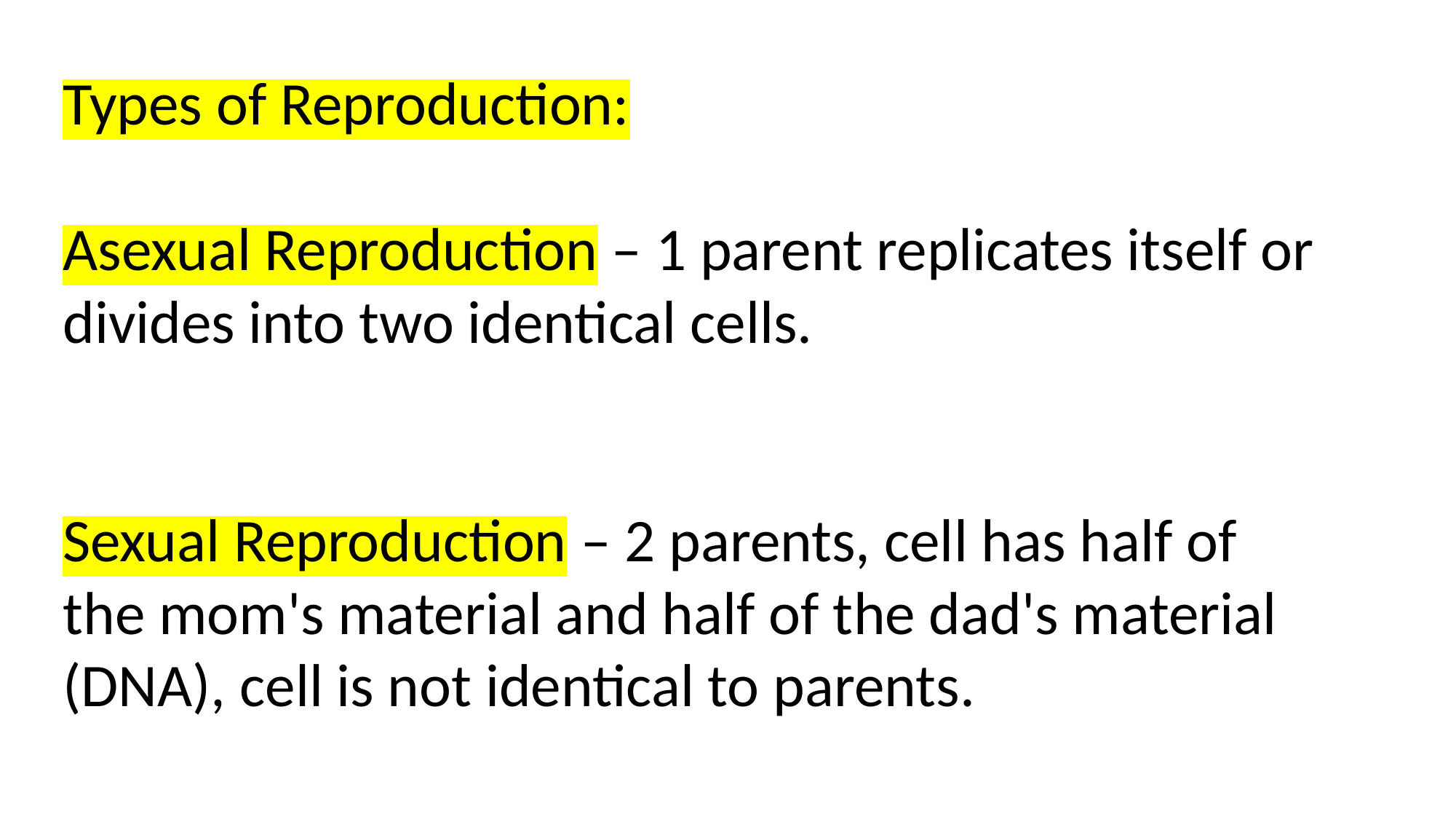

Types of Reproduction:

Asexual Reproduction – 1 parent replicates itself or divides into two identical cells.

Sexual Reproduction – 2 parents, cell has half of the mom's material and half of the dad's material (DNA), cell is not identical to parents.